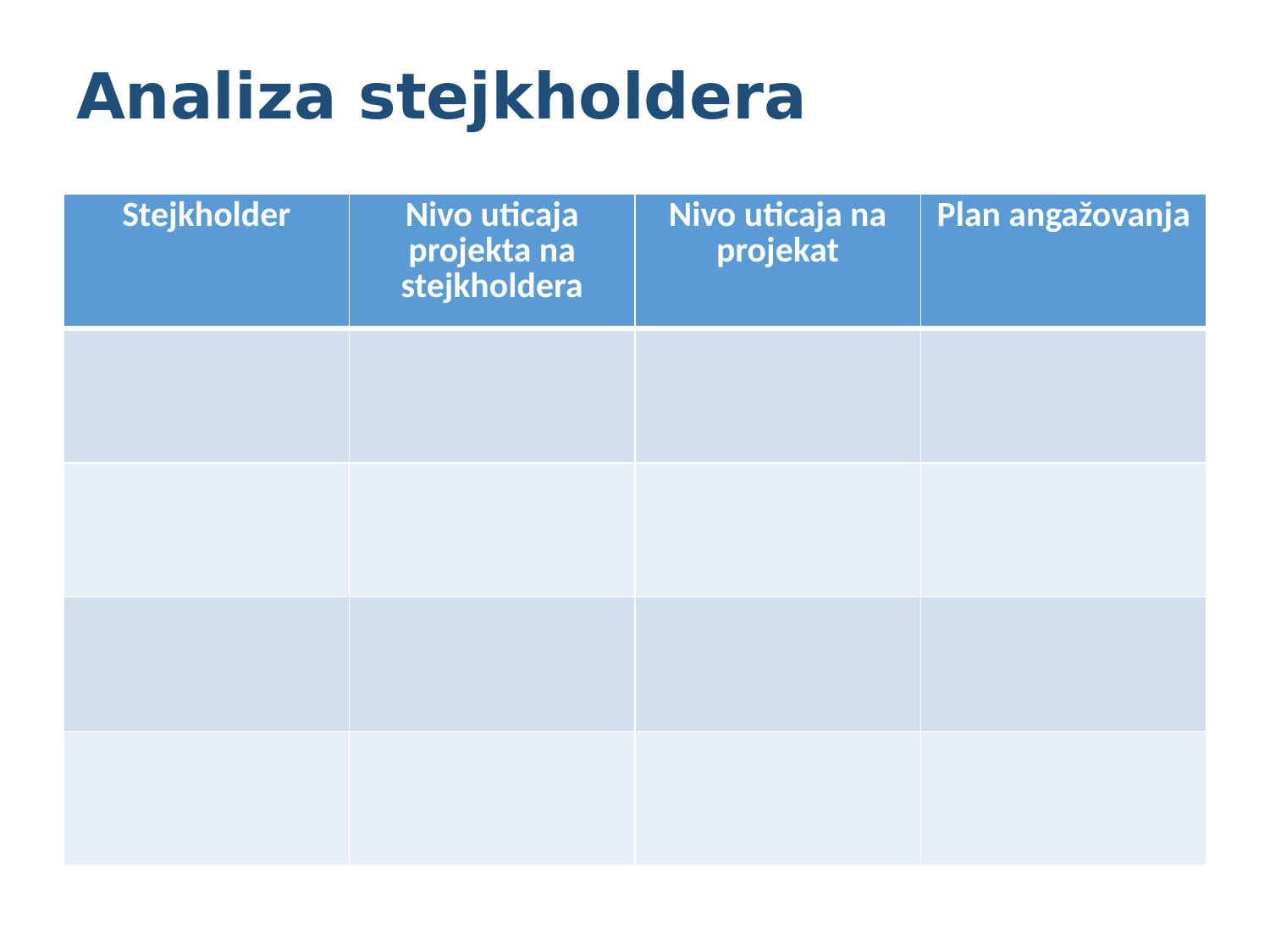

# Analiza stejkholdera
| Stejkholder | Nivo uticaja projekta na stejkholdera | Nivo uticaja na projekat | Plan angažovanja |
| --- | --- | --- | --- |
|  |  |  |  |
|  |  |  |  |
|  |  |  |  |
|  |  |  |  |